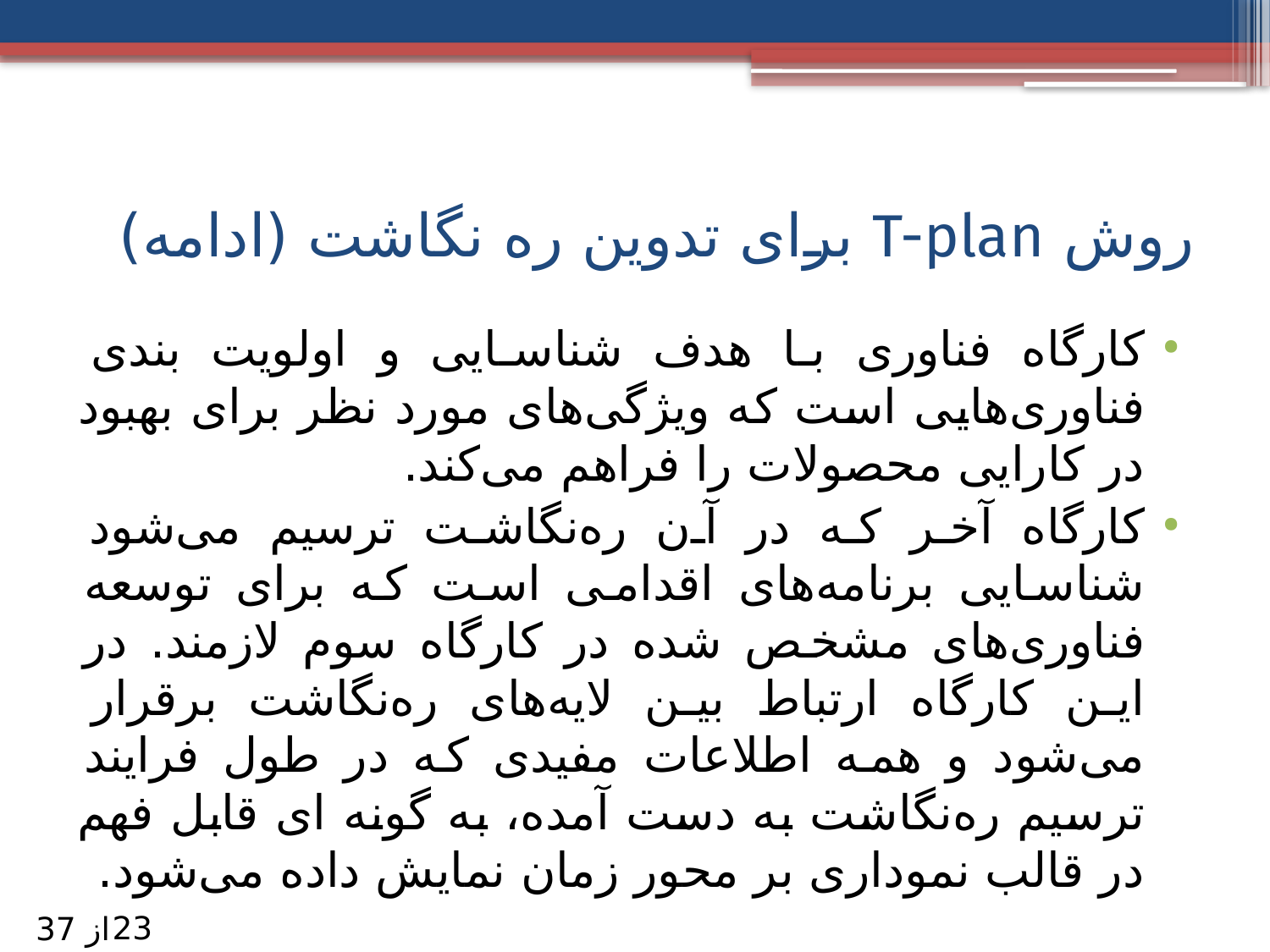

# روش T-plan برای تدوین ره نگاشت (ادامه)
کارگاه فناوری با هدف شناسایی و اولویت بندی فناوری‌هایی است که ویژگی‌های مورد نظر برای بهبود در کارایی محصولات را فراهم می‌کند.
کارگاه آخر که در آن ره‌نگاشت ترسیم می‌شود شناسایی برنامه‌های اقدامی است که برای توسعه فناوری‌های مشخص شده در کارگاه سوم لازمند. در این کارگاه ارتباط بین لایه‌های ره‌نگاشت برقرار می‌شود و همه اطلاعات مفیدی که در طول فرایند ترسیم ره‌نگاشت به دست آمده، به گونه ای قابل فهم در قالب نموداری بر محور زمان نمایش داده می‌شود.
23
از 37